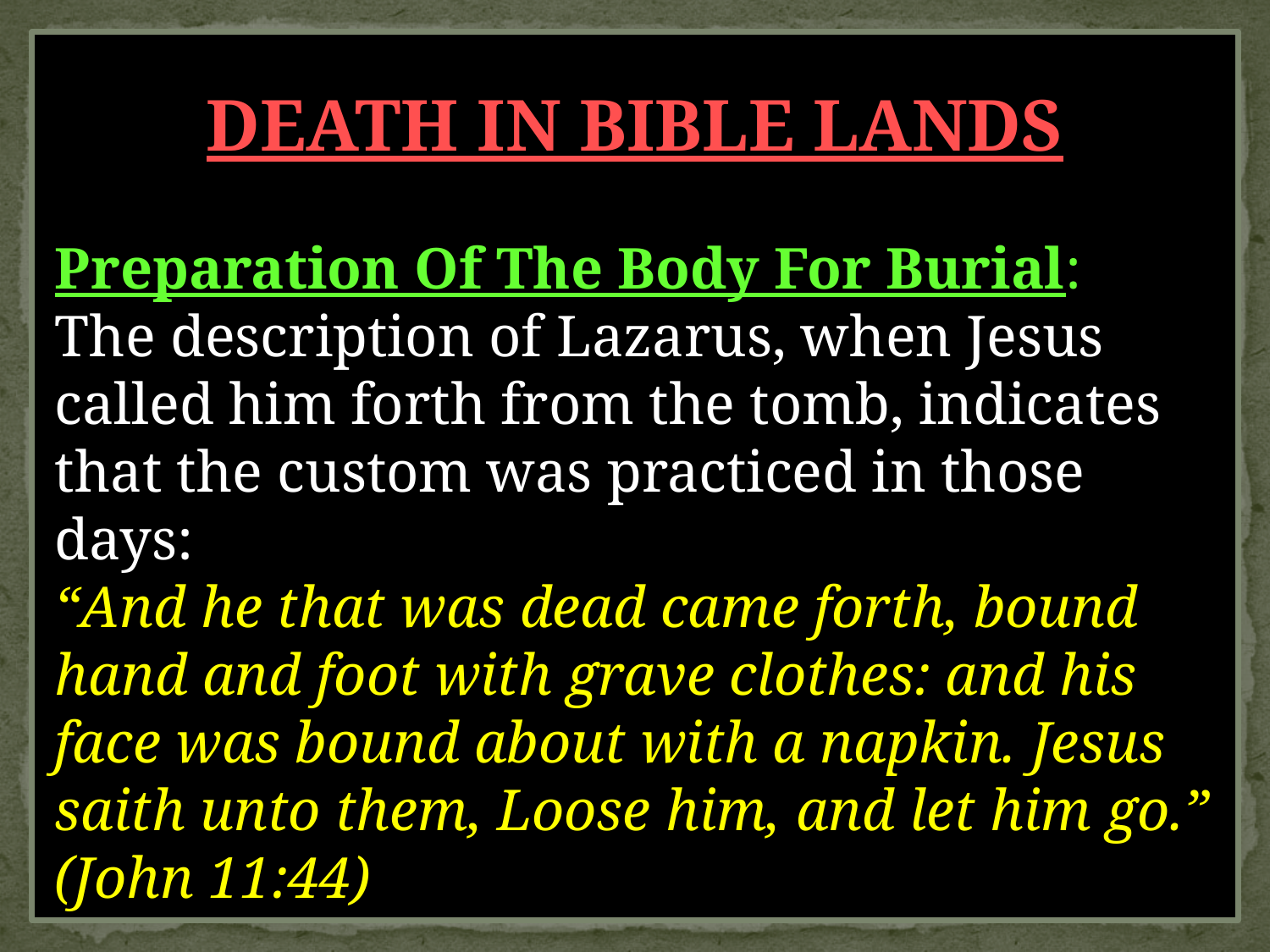

DEATH IN BIBLE LANDS

Preparation Of The Body For Burial:
The description of Lazarus, when Jesus called him forth from the tomb, indicates that the custom was practiced in those days:
“And he that was dead came forth, bound hand and foot with grave clothes: and his face was bound about with a napkin. Jesus saith unto them, Loose him, and let him go.” (John 11:44)